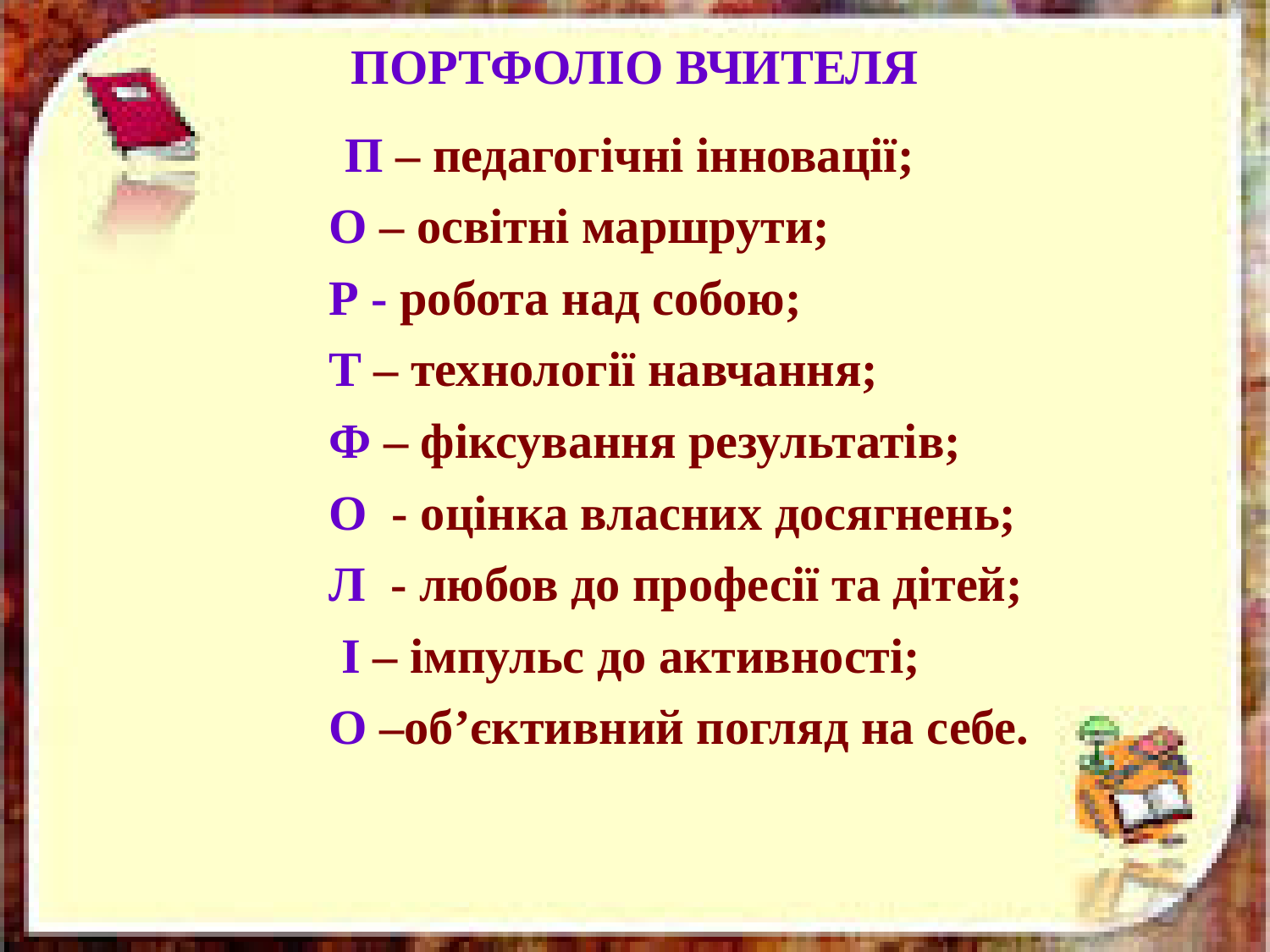

# ПОРТФОЛІО ВЧИТЕЛЯ
П – педагогічні інновації;
                  О – освітні маршрути;
                  Р - робота над собою;
                  Т – технології навчання;
                  Ф – фіксування результатів;
                  О  - оцінка власних досягнень;
                  Л  - любов до професії та дітей;
                   І – імпульс до активності;
                  О –об’єктивний погляд на себе.